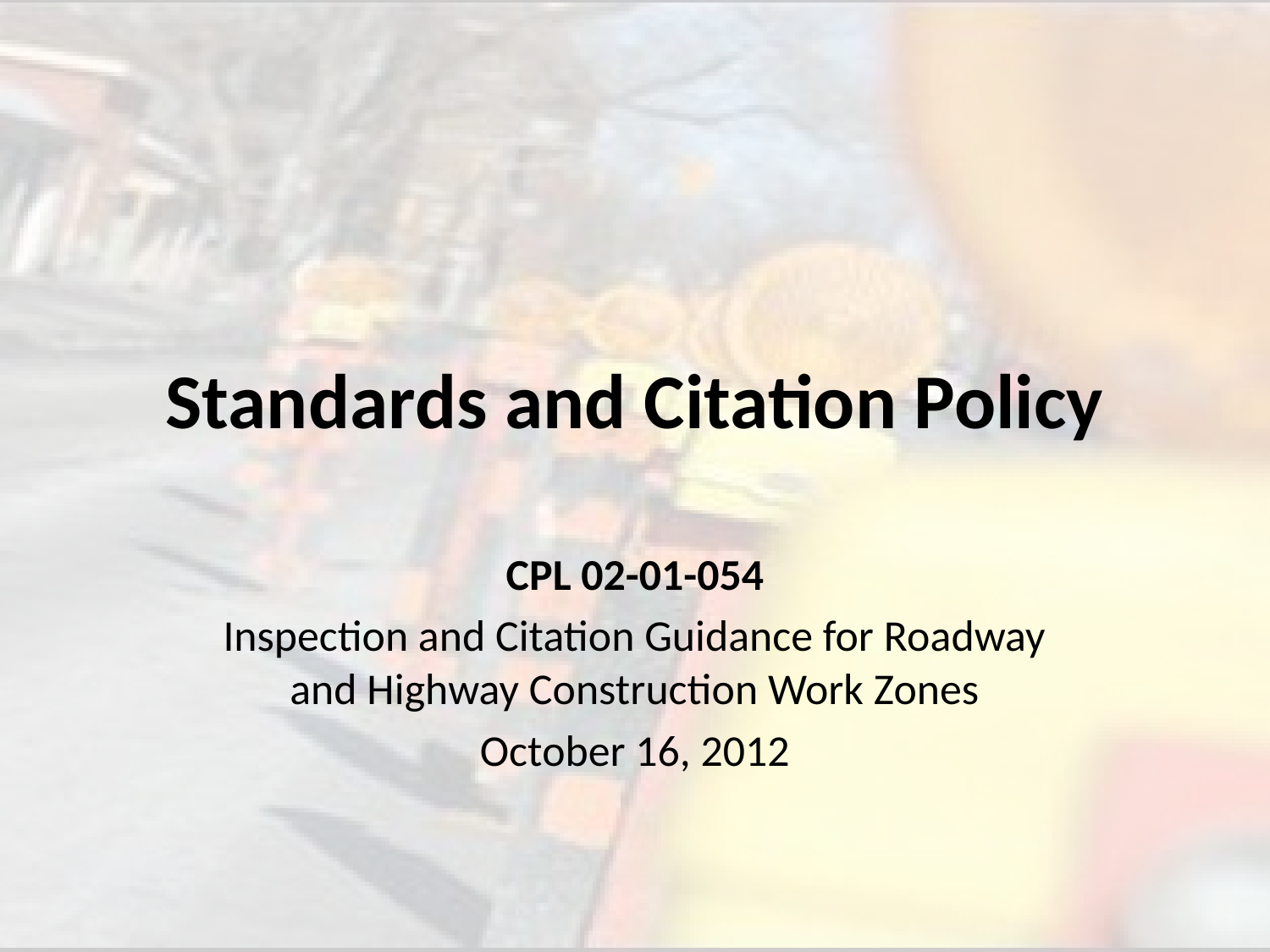

# Standards and Citation Policy
CPL 02-01-054
Inspection and Citation Guidance for Roadway and Highway Construction Work Zones
October 16, 2012